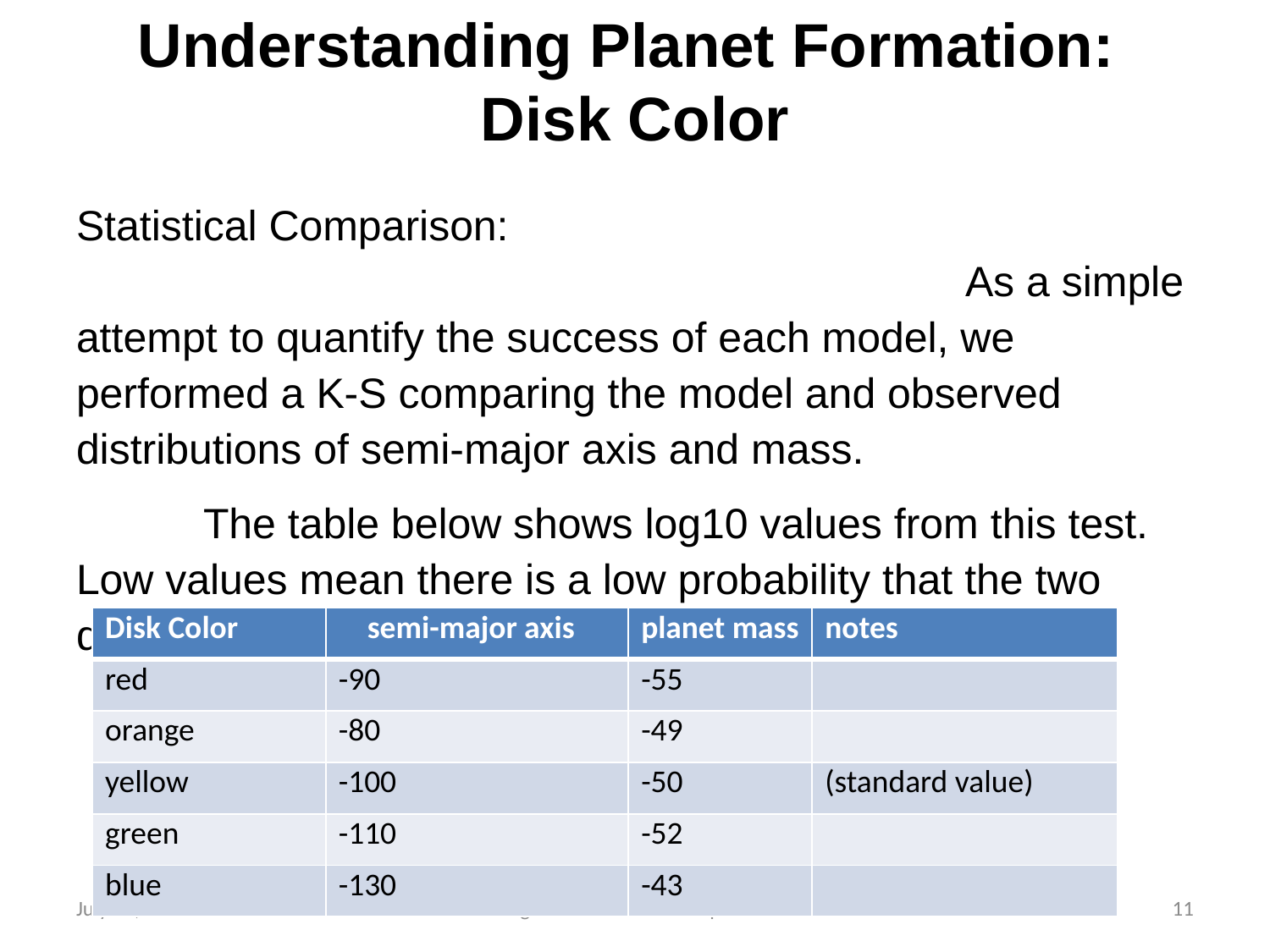

# Understanding Planet Formation: Disk Color
Statistical Comparison:												As a simple attempt to quantify the success of each model, we performed a K-S comparing the model and observed distributions of semi-major axis and mass.
	The table below shows log10 values from this test.    Low values mean there is a low probability that the two distributions are the same.
| Disk Color | semi-major axis | planet mass | notes |
| --- | --- | --- | --- |
| red | -90 | -55 |  |
| orange | -80 | -49 |  |
| yellow | -100 | -50 | (standard value) |
| green | -110 | -52 |  |
| blue | -130 | -43 |  |
July 27, 2015
Sagan Summer Workshop 2015
11